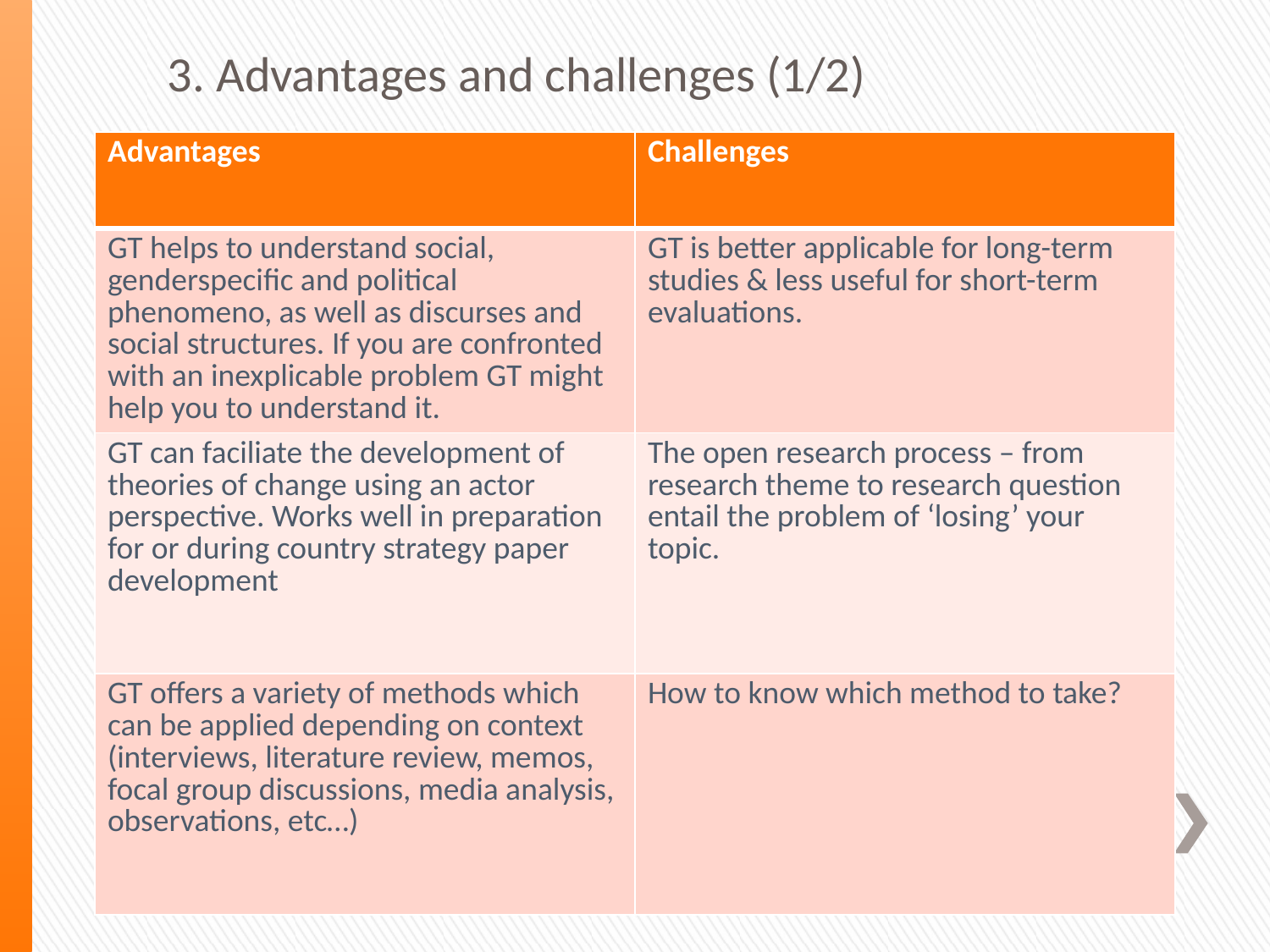

3. Advantages and challenges (1/2)
| Advantages | Challenges |
| --- | --- |
| GT helps to understand social, genderspecific and political phenomeno, as well as discurses and social structures. If you are confronted with an inexplicable problem GT might help you to understand it. | GT is better applicable for long-term studies & less useful for short-term evaluations. |
| GT can faciliate the development of theories of change using an actor perspective. Works well in preparation for or during country strategy paper development | The open research process – from research theme to research question entail the problem of ‘losing’ your topic. |
| GT offers a variety of methods which can be applied depending on context (interviews, literature review, memos, focal group discussions, media analysis, observations, etc…) | How to know which method to take? |
#